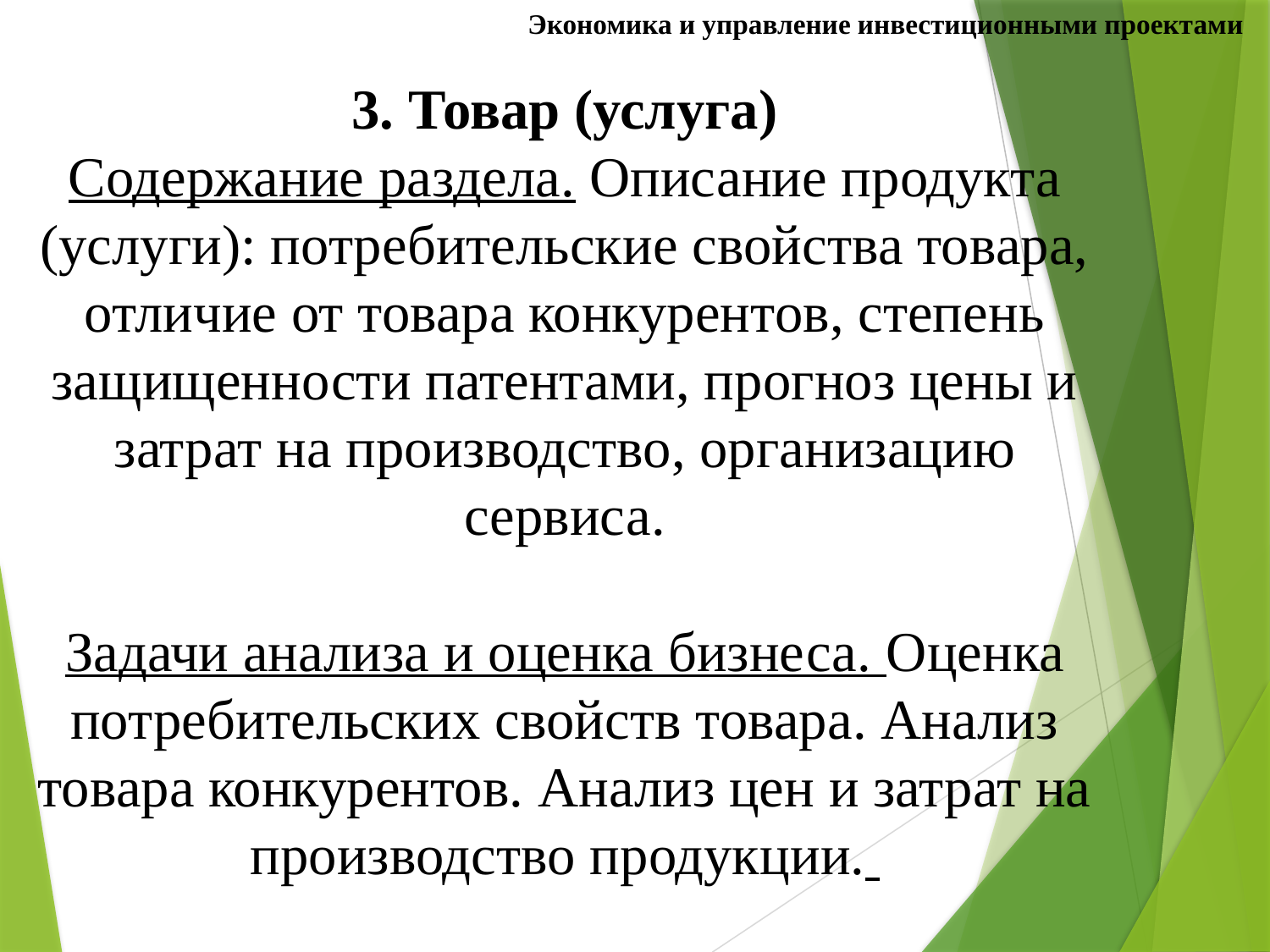

Экономика и управление инвестиционными проектами
# 3. Товар (услуга) Содержание раздела. Описание продукта (услуги): потребительские свойства товара, отличие от товара конкурентов, степень защищенности патентами, прогноз цены и затрат на производство, организацию сервиса. Задачи анализа и оценка бизнеса. Оценка потребительских свойств товара. Анализ товара конкурентов. Анализ цен и затрат на производство продукции.